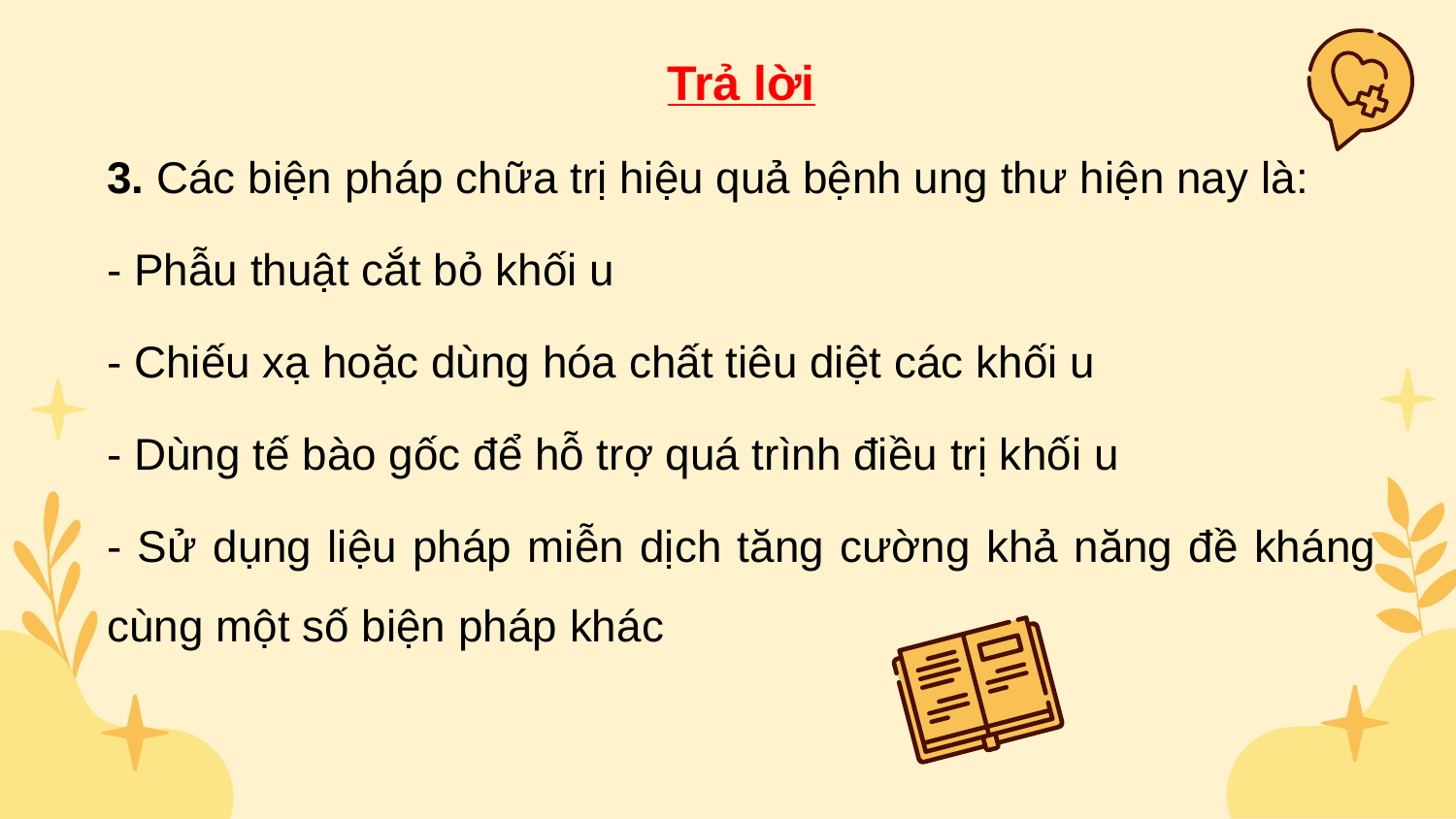

Trả lời
3. Các biện pháp chữa trị hiệu quả bệnh ung thư hiện nay là:
- Phẫu thuật cắt bỏ khối u
- Chiếu xạ hoặc dùng hóa chất tiêu diệt các khối u
- Dùng tế bào gốc để hỗ trợ quá trình điều trị khối u
- Sử dụng liệu pháp miễn dịch tăng cường khả năng đề kháng cùng một số biện pháp khác